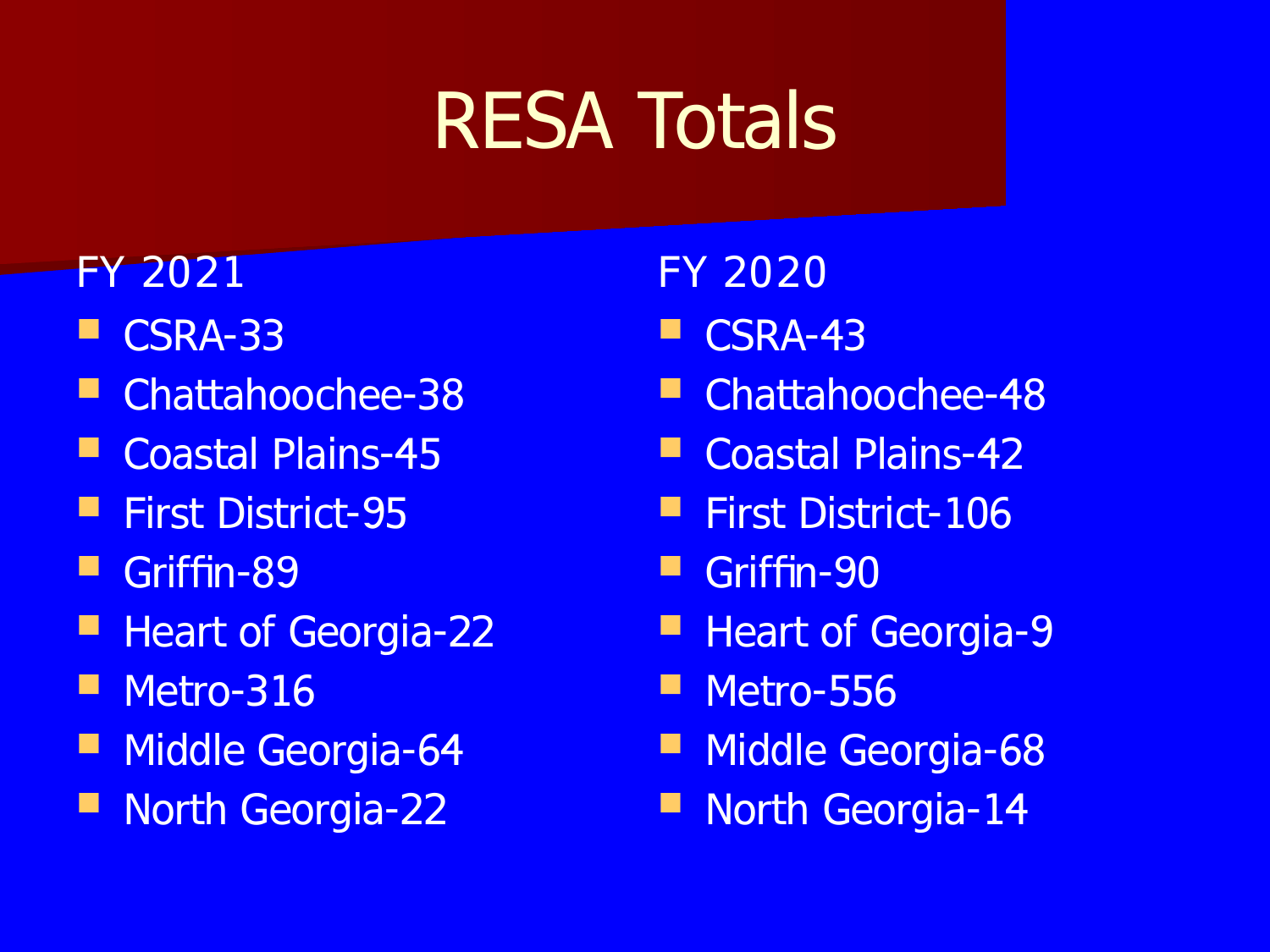

# RESA Totals
FY 2021
FY 2020
CSRA-33
Chattahoochee-38
Coastal Plains-45
First District-95
Griffin-89
Heart of Georgia-22
Metro-316
Middle Georgia-64
North Georgia-22
CSRA-43
Chattahoochee-48
Coastal Plains-42
First District-106
Griffin-90
Heart of Georgia-9
Metro-556
Middle Georgia-68
North Georgia-14